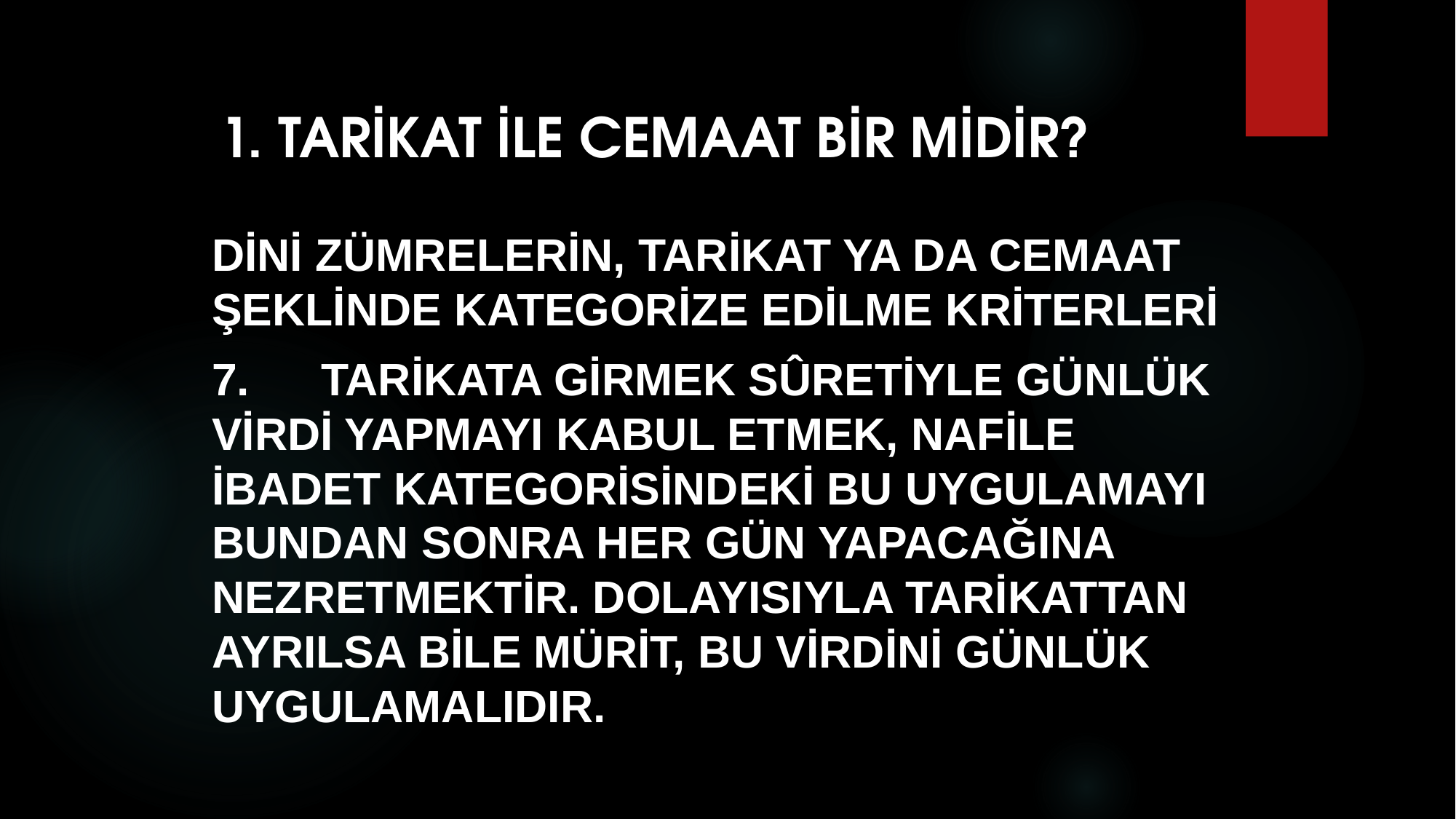

# 1. Tarikat ile cemaat bir midir?
dini zümrelerin, tarikat ya da cemaat şeklinde kategorize edilme kriterleri
7.	Tarikata girmek sûretiyle günlük virdi yapmayı kabul etmek, nafile ibadet kategorisindeki bu uygulamayı bundan sonra her gün yapacağına nezretmektir. Dolayısıyla tarikattan ayrılsa bile mürit, bu virdini günlük uygulamalıdır.